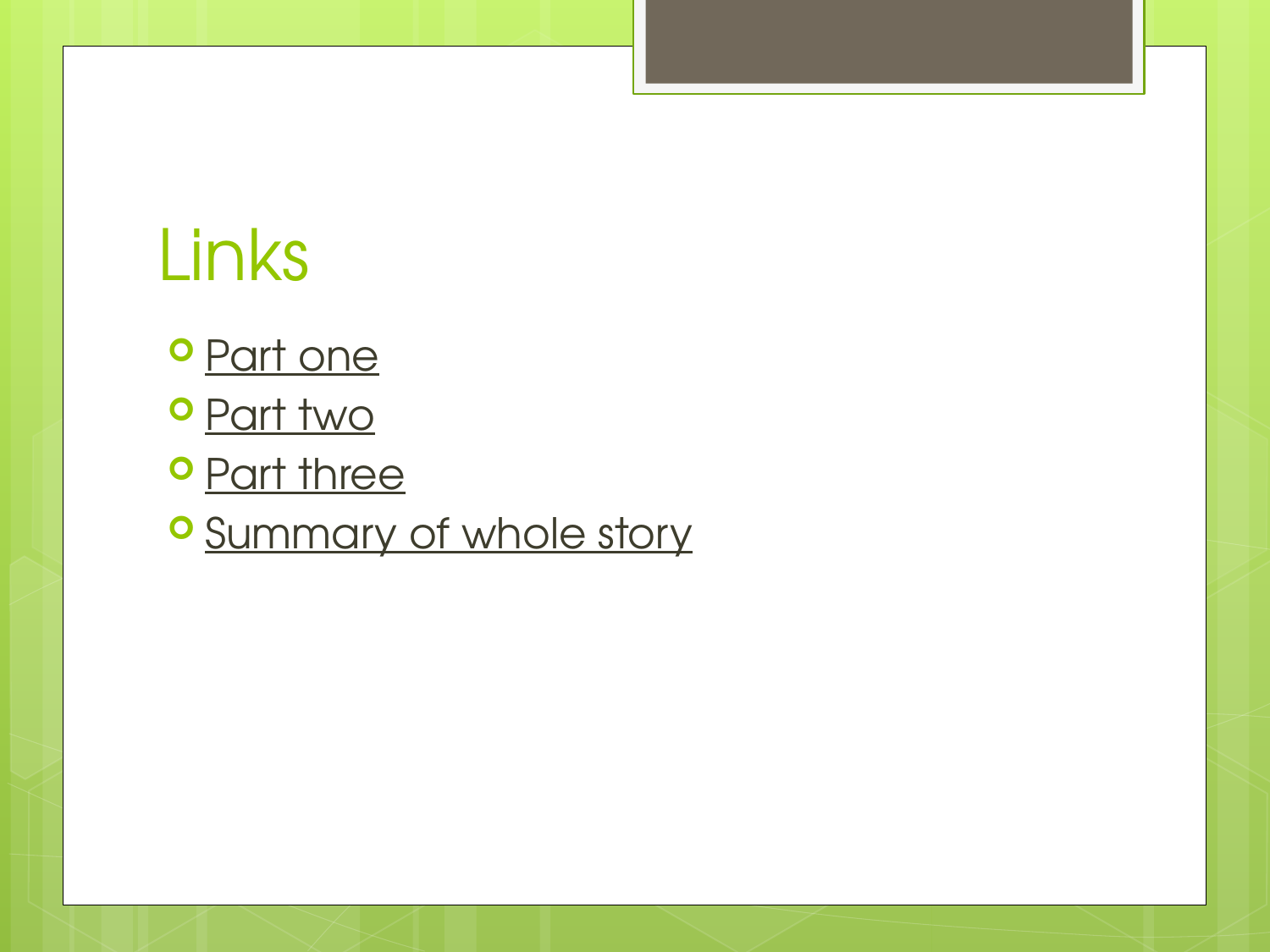

# Links
Part one
Part two
Part three
Summary of whole story